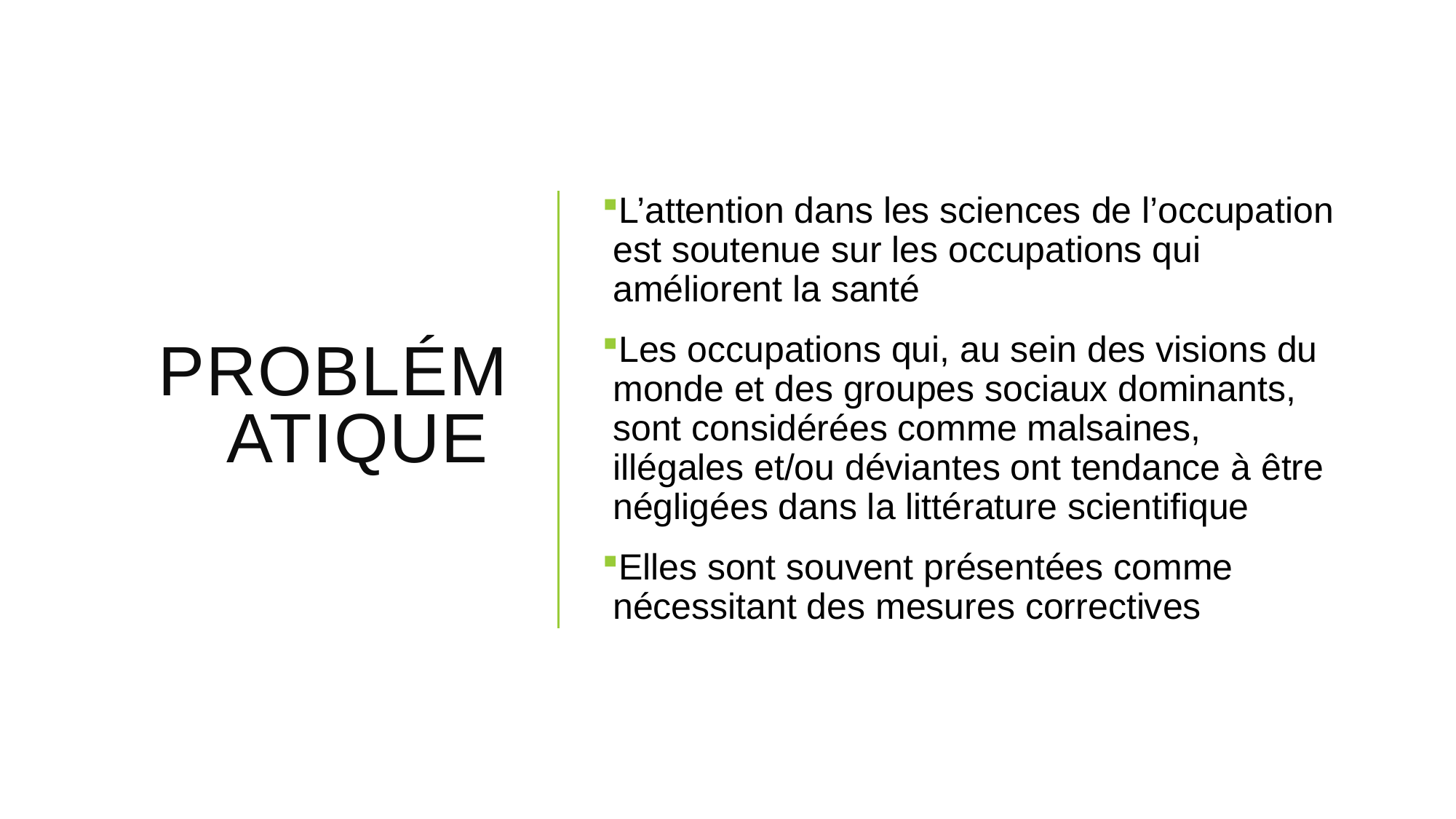

# Problématique
L’attention dans les sciences de l’occupation est soutenue sur les occupations qui améliorent la santé
Les occupations qui, au sein des visions du monde et des groupes sociaux dominants, sont considérées comme malsaines, illégales et/ou déviantes ont tendance à être négligées dans la littérature scientifique
Elles sont souvent présentées comme nécessitant des mesures correctives